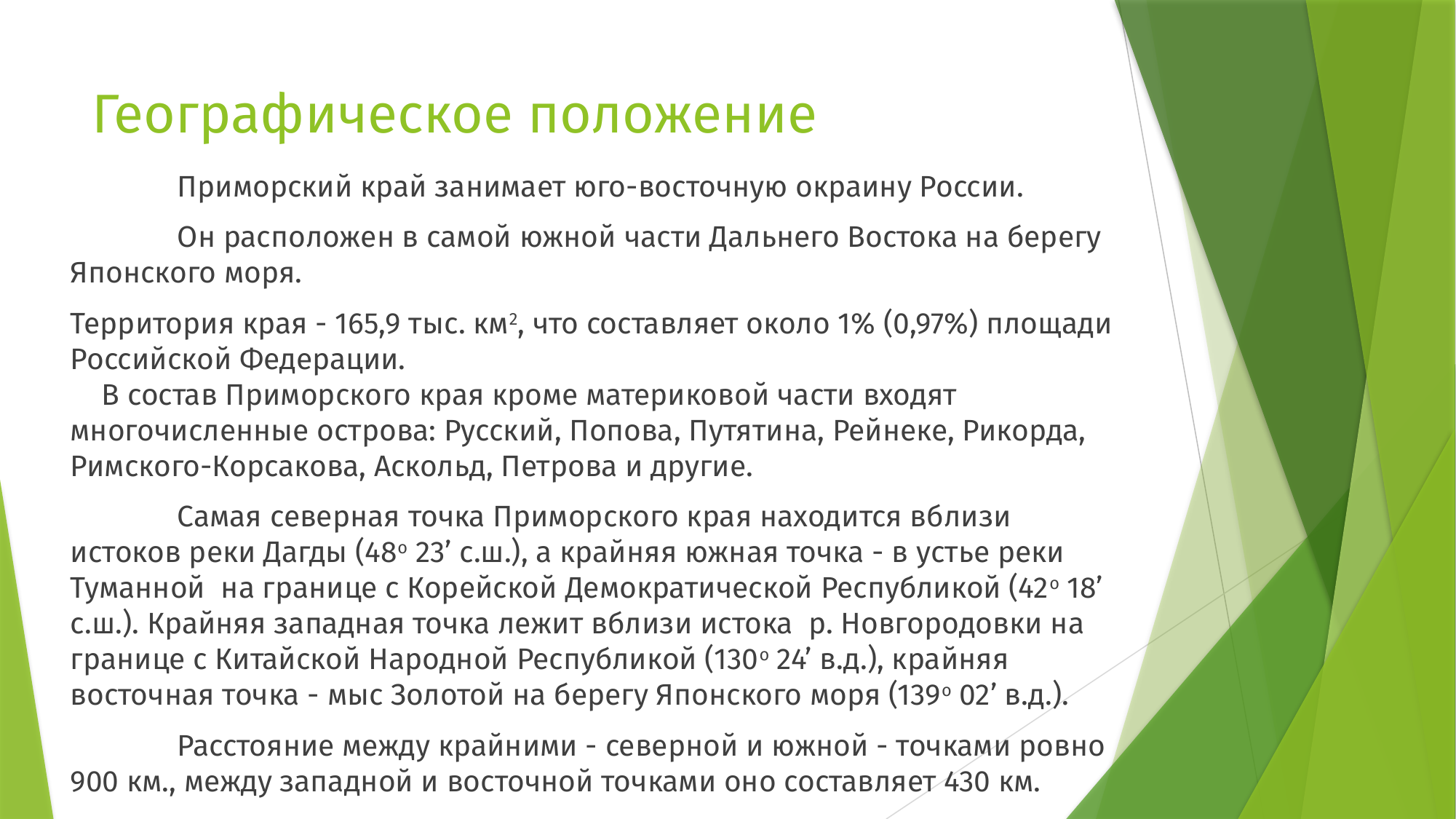

# Географическое положение
 	Приморский край занимает юго-восточную окраину России.
	Он расположен в самой южной части Дальнего Востока на берегу Японского моря.
Территория края - 165,9 тыс. км2, что составляет около 1% (0,97%) площади Российской Федерации.
    В состав Приморского края кроме материковой части входят многочисленные острова: Русский, Попова, Путятина, Рейнеке, Рикорда, Римского-Корсакова, Аскольд, Петрова и другие.
	Самая северная точка Приморского края находится вблизи истоков реки Дагды (48о 23’ c.ш.), а крайняя южная точка - в устье реки Туманной  на границе с Корейской Демократической Республикой (42о 18’ с.ш.). Крайняя западная точка лежит вблизи истока  р. Новгородовки на границе с Китайской Народной Республикой (130о 24’ в.д.), крайняя восточная точка - мыс Золотой на берегу Японского моря (139о 02’ в.д.).
	Расстояние между крайними - северной и южной - точками ровно 900 км., между западной и восточной точками оно составляет 430 км.